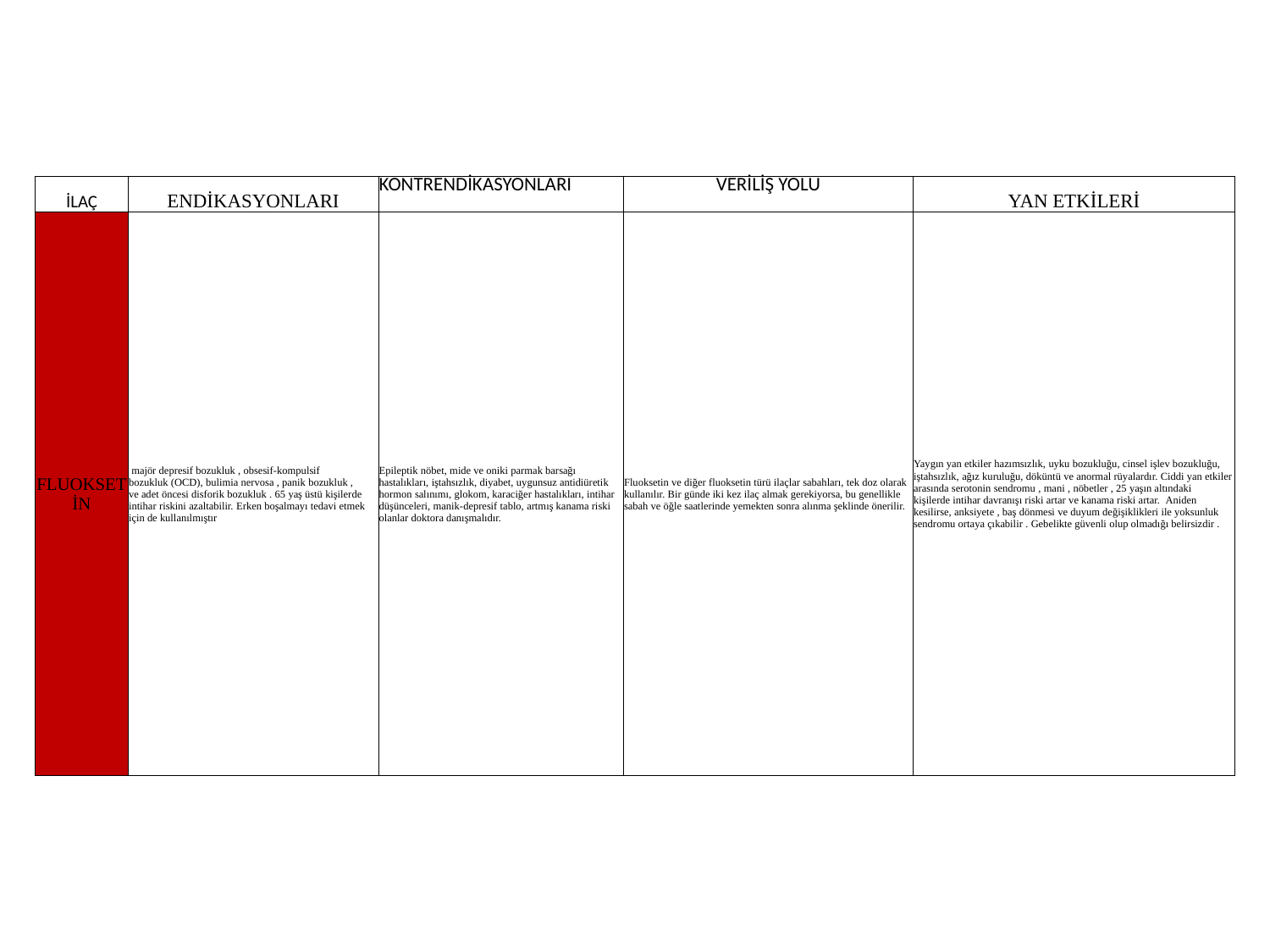

| İLAÇ | ENDİKASYONLARI | KONTRENDİKASYONLARI | VERİLİŞ YOLU | YAN ETKİLERİ |
| --- | --- | --- | --- | --- |
| FLUOKSETİN | majör depresif bozukluk , obsesif-kompulsif bozukluk (OCD), bulimia nervosa , panik bozukluk , ve adet öncesi disforik bozukluk . 65 yaş üstü kişilerde intihar riskini azaltabilir. Erken boşalmayı tedavi etmek için de kullanılmıştır | Epileptik nöbet, mide ve oniki parmak barsağı hastalıkları, iştahsızlık, diyabet, uygunsuz antidiüretik hormon salınımı, glokom, karaciğer hastalıkları, intihar düşünceleri, manik-depresif tablo, artmış kanama riski olanlar doktora danışmalıdır. | Fluoksetin ve diğer fluoksetin türü ilaçlar sabahları, tek doz olarak kullanılır. Bir günde iki kez ilaç almak gerekiyorsa, bu genellikle sabah ve öğle saatlerinde yemekten sonra alınma şeklinde önerilir. | Yaygın yan etkiler hazımsızlık, uyku bozukluğu, cinsel işlev bozukluğu, iştahsızlık, ağız kuruluğu, döküntü ve anormal rüyalardır. Ciddi yan etkiler arasında serotonin sendromu , mani , nöbetler , 25 yaşın altındaki kişilerde intihar davranışı riski artar ve kanama riski artar.  Aniden kesilirse, anksiyete , baş dönmesi ve duyum değişiklikleri ile yoksunluk sendromu ortaya çıkabilir . Gebelikte güvenli olup olmadığı belirsizdir . |